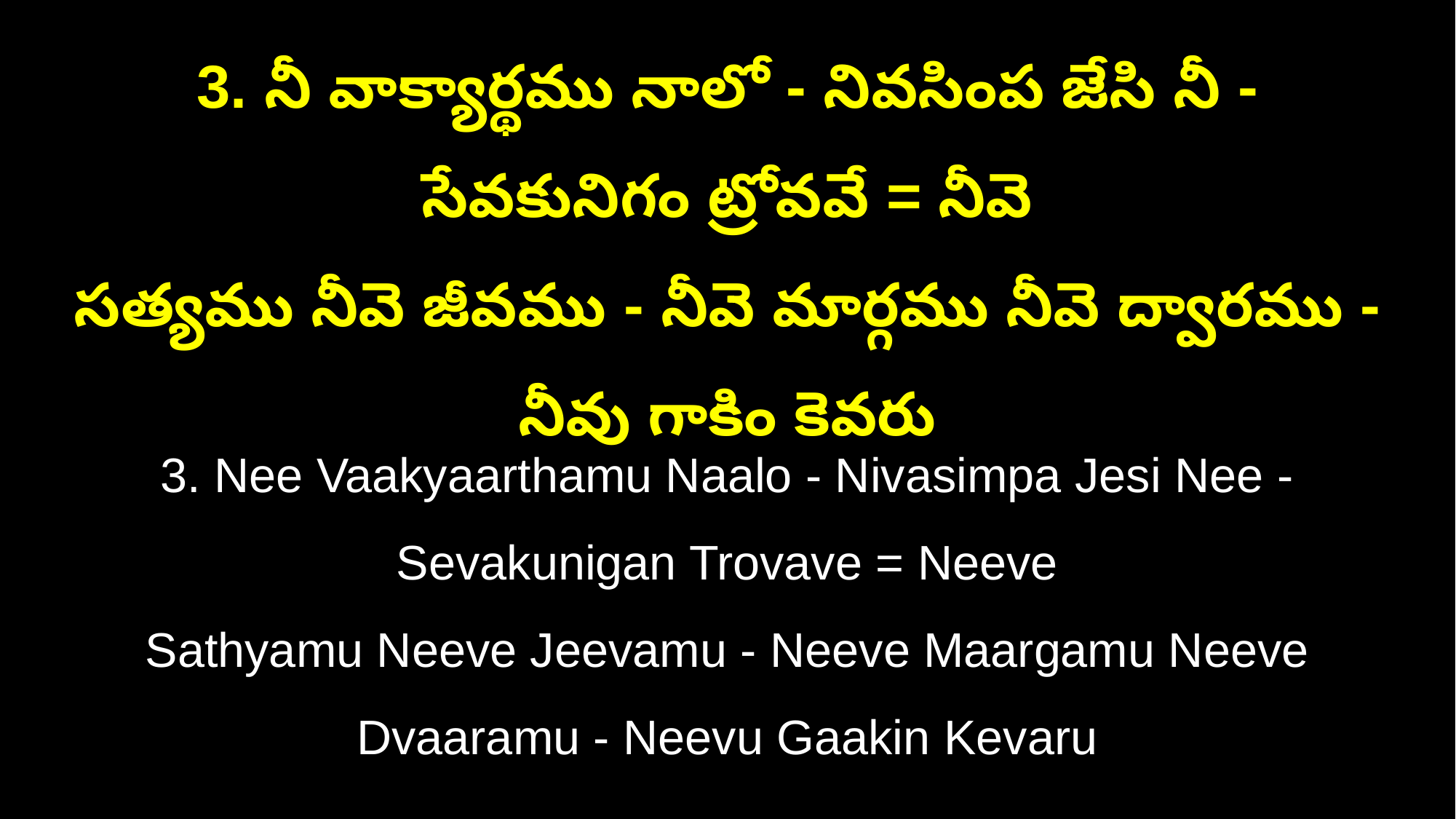

3. నీ వాక్యార్థము నాలో - నివసింప జేసి నీ - సేవకునిగం ట్రోవవే = నీవె
సత్యము నీవె జీవము - నీవె మార్గము నీవె ద్వారము - నీవు గాకిం కెవరు
3. Nee Vaakyaarthamu Naalo - Nivasimpa Jesi Nee - Sevakunigan Trovave = Neeve
Sathyamu Neeve Jeevamu - Neeve Maargamu Neeve Dvaaramu - Neevu Gaakin Kevaru